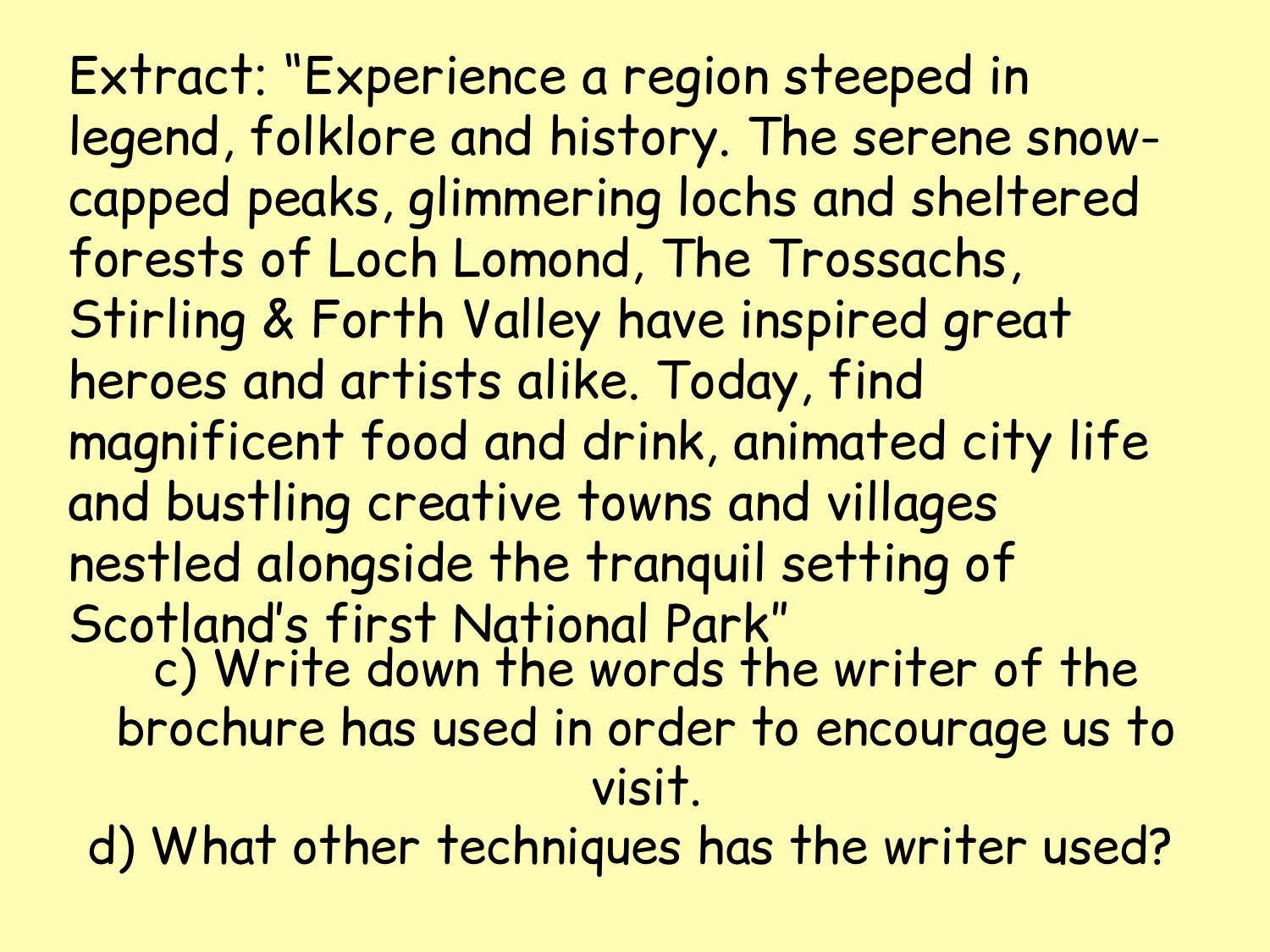

Extract: “Experience a region steeped in legend, folklore and history. The serene snow-capped peaks, glimmering lochs and sheltered forests of Loch Lomond, The Trossachs, Stirling & Forth Valley have inspired great heroes and artists alike. Today, find magnificent food and drink, animated city life and bustling creative towns and villages nestled alongside the tranquil setting of Scotland’s first National Park”
# c) Write down the words the writer of the brochure has used in order to encourage us to visit. d) What other techniques has the writer used?